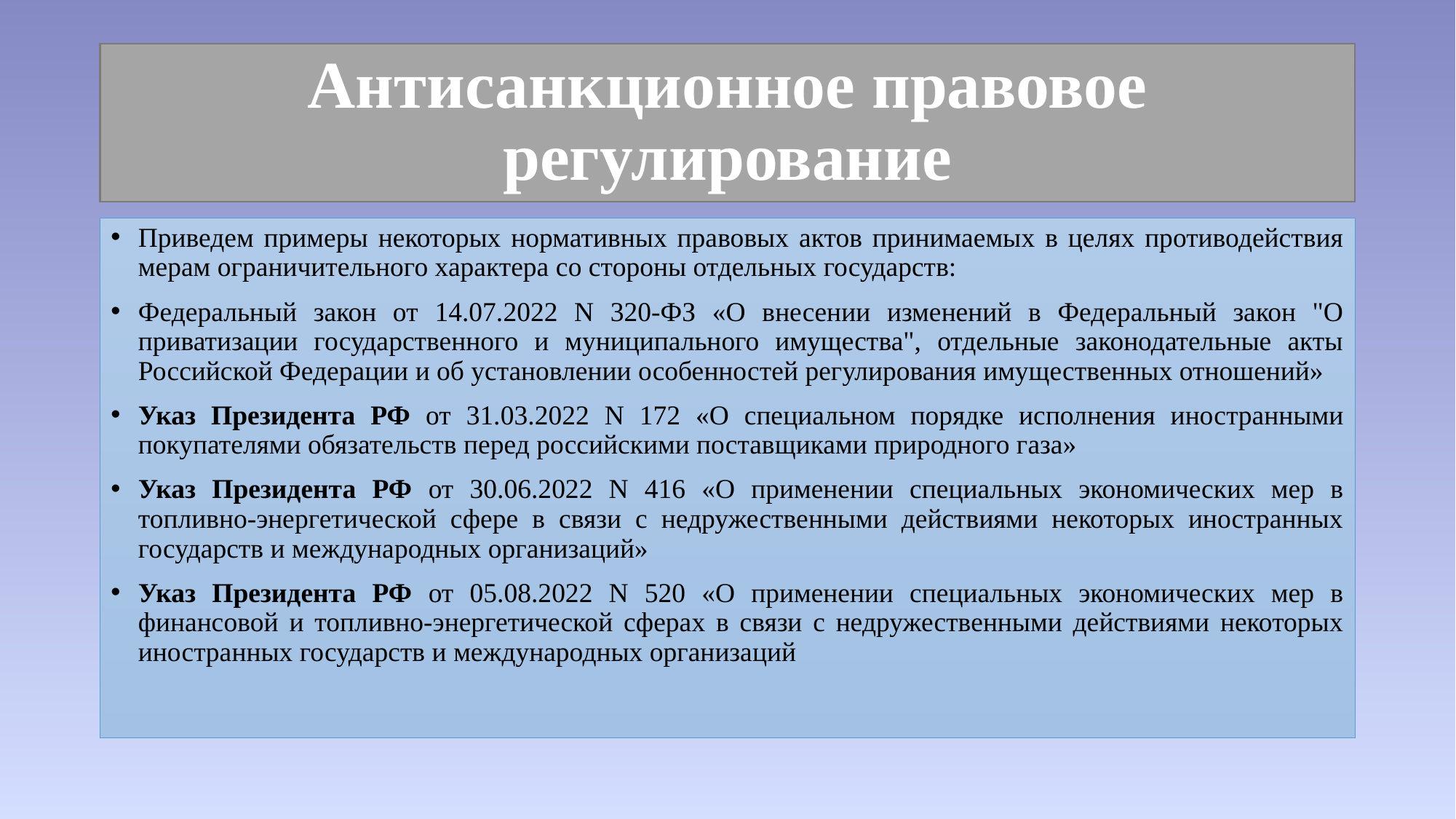

# Антисанкционное правовое регулирование
Приведем примеры некоторых нормативных правовых актов принимаемых в целях противодействия мерам ограничительного характера со стороны отдельных государств:
Федеральный закон от 14.07.2022 N 320-ФЗ «О внесении изменений в Федеральный закон "О приватизации государственного и муниципального имущества", отдельные законодательные акты Российской Федерации и об установлении особенностей регулирования имущественных отношений»
Указ Президента РФ от 31.03.2022 N 172 «О специальном порядке исполнения иностранными покупателями обязательств перед российскими поставщиками природного газа»
Указ Президента РФ от 30.06.2022 N 416 «О применении специальных экономических мер в топливно-энергетической сфере в связи с недружественными действиями некоторых иностранных государств и международных организаций»
Указ Президента РФ от 05.08.2022 N 520 «О применении специальных экономических мер в финансовой и топливно-энергетической сферах в связи с недружественными действиями некоторых иностранных государств и международных организаций